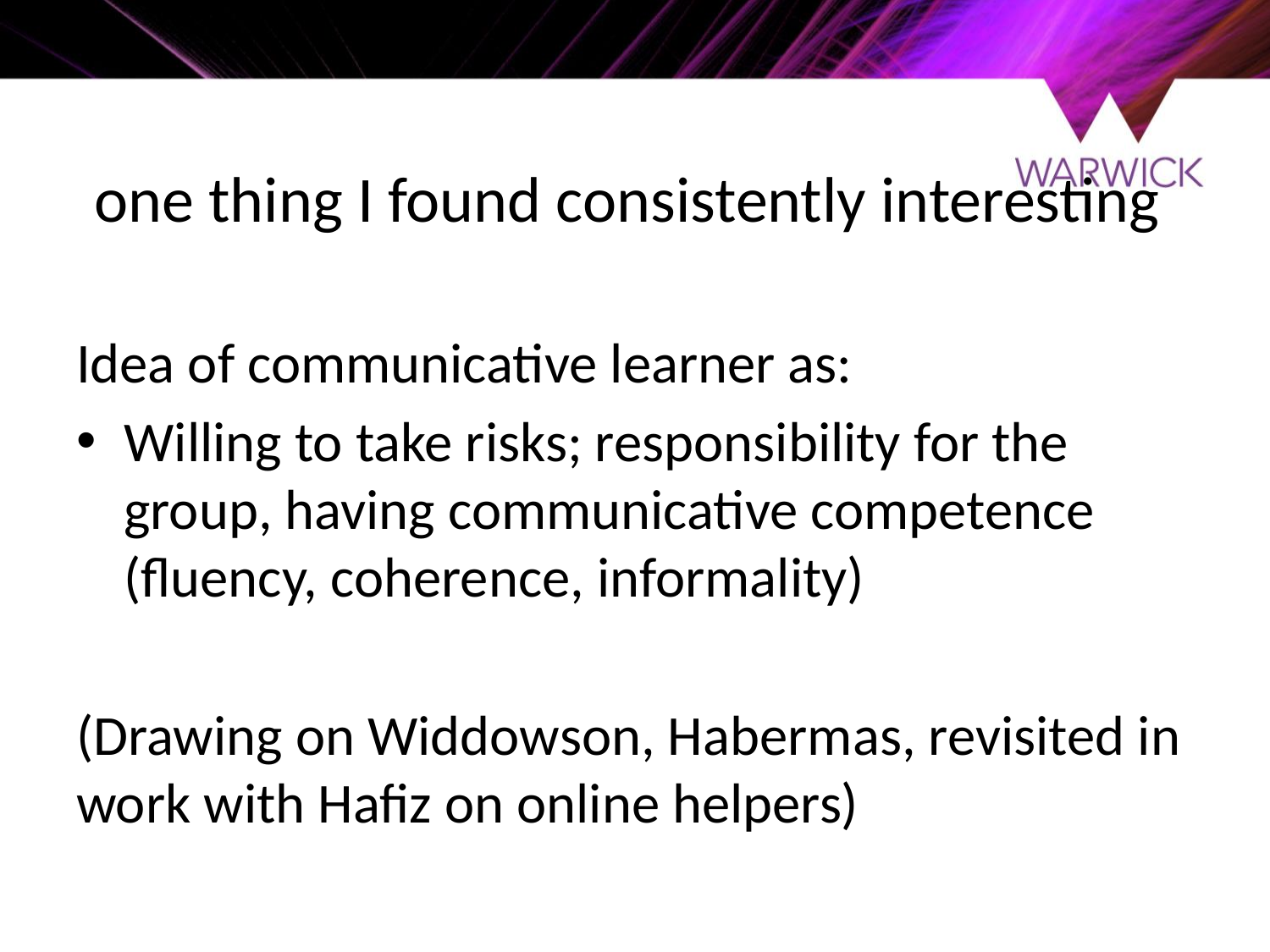

# one thing I found consistently interesting
Idea of communicative learner as:
Willing to take risks; responsibility for the group, having communicative competence (fluency, coherence, informality)

(Drawing on Widdowson, Habermas, revisited in work with Hafiz on online helpers)